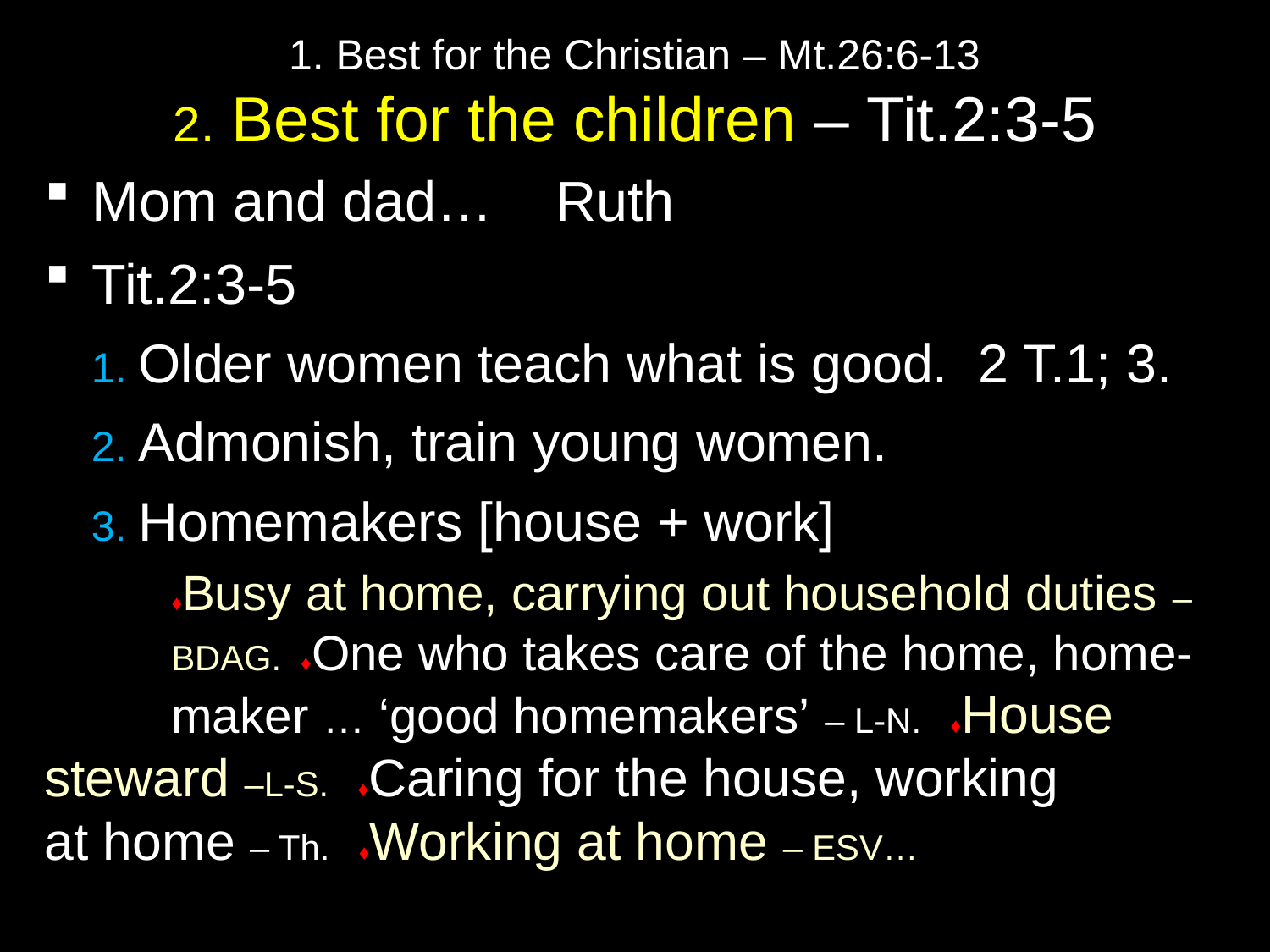

# 1. Best for the Christian – Mt.26:6-13 2. Best for the children – Tit.2:3-5
Mom and dad…    Ruth
Tit.2:3-5
   1. Older women teach what is good.  2 T.1; 3.
   2. Admonish, train young women.
   3. Homemakers [house + work]
	♦Busy at home, carrying out household duties – 	BDAG.  ♦One who takes care of the home, home-	maker … ‘good homemakers’ – L-N.  ♦House 	steward –L-S.  ♦Caring for the house, working 	at home – Th.  ♦Working at home – ESV…